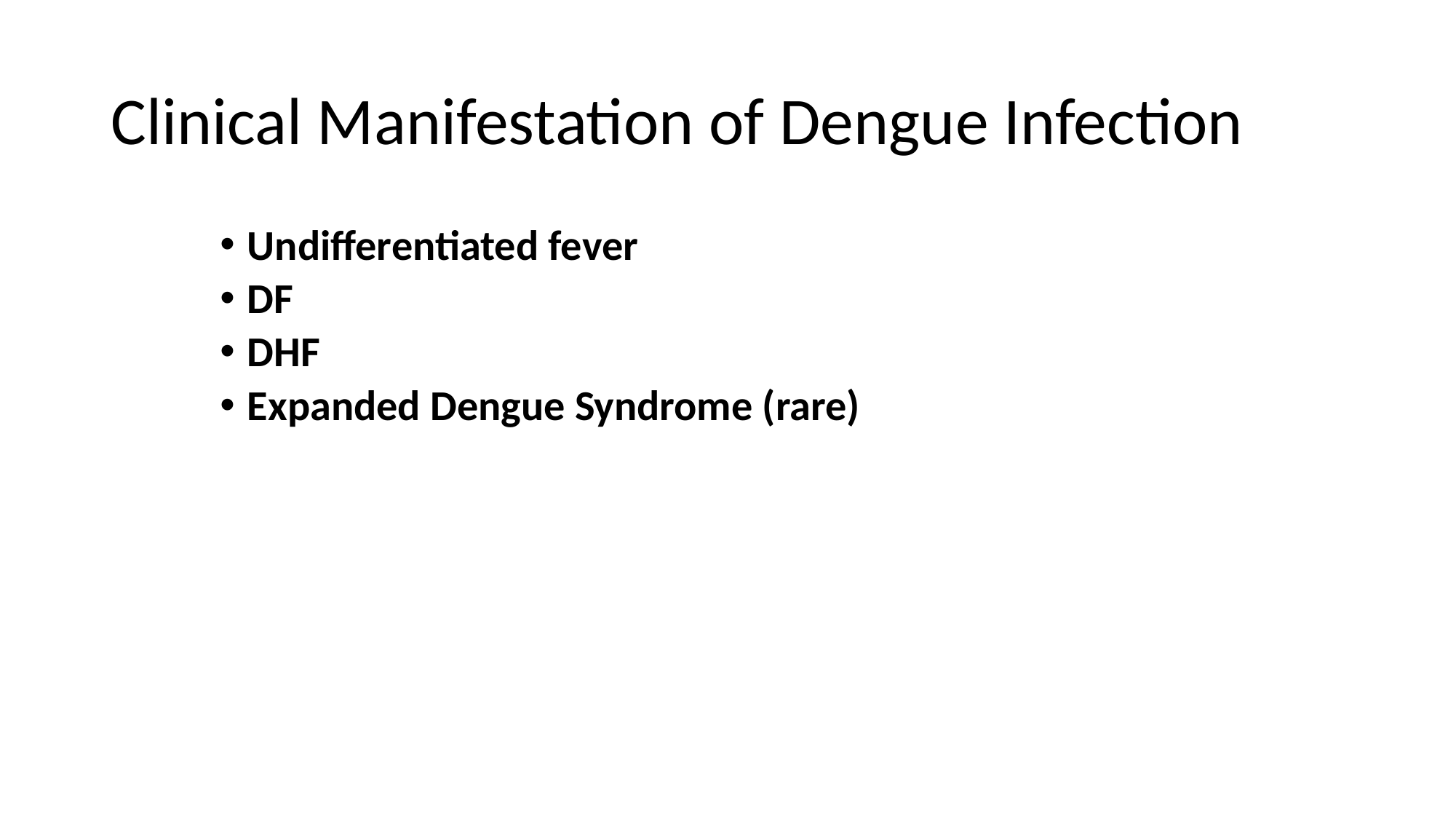

# Clinical Manifestation of Dengue Infection
Undifferentiated fever
DF
DHF
Expanded Dengue Syndrome (rare)